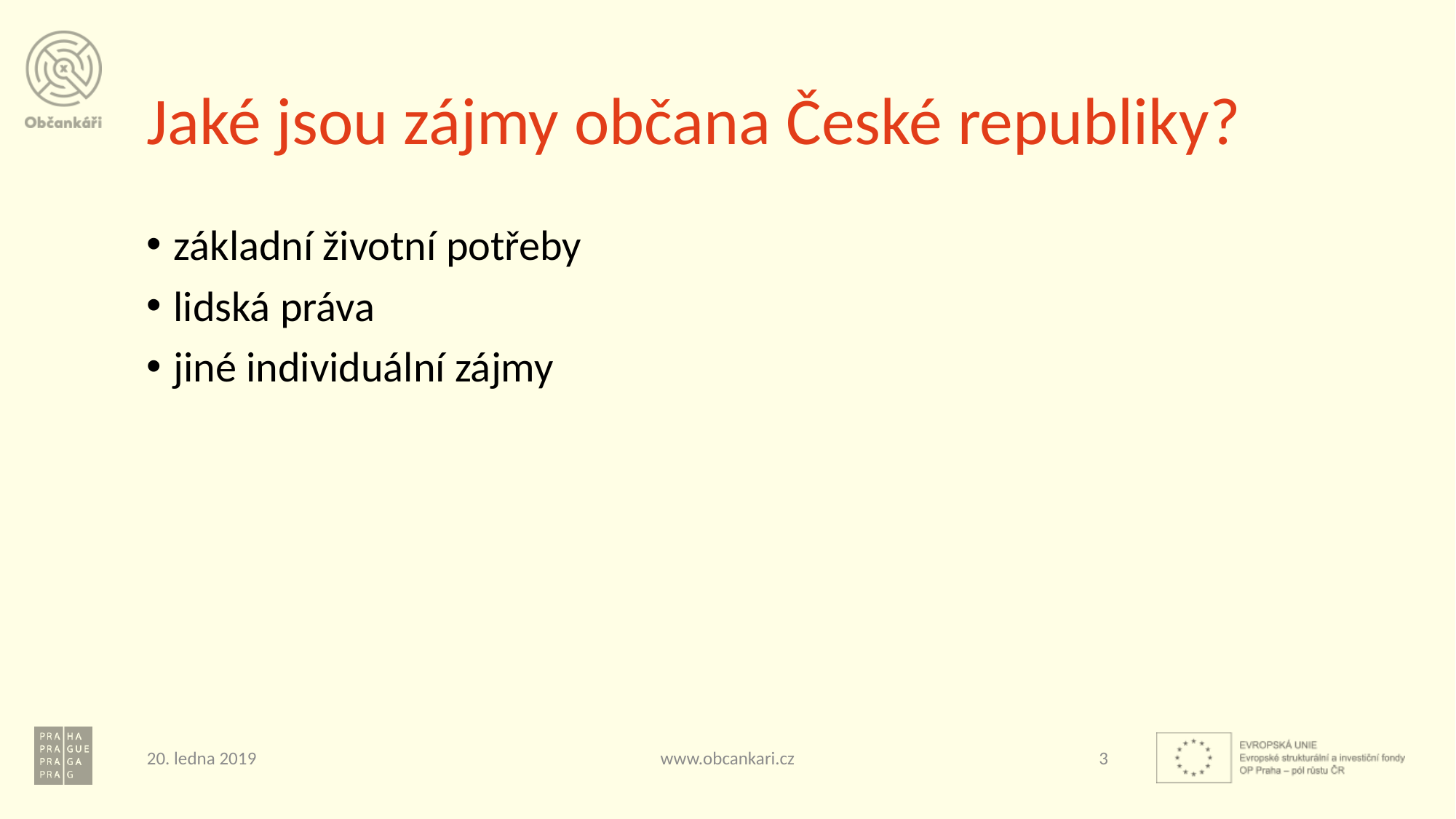

# Jaké jsou zájmy občana České republiky?
základní životní potřeby
lidská práva
jiné individuální zájmy
20. ledna 2019
www.obcankari.cz
3